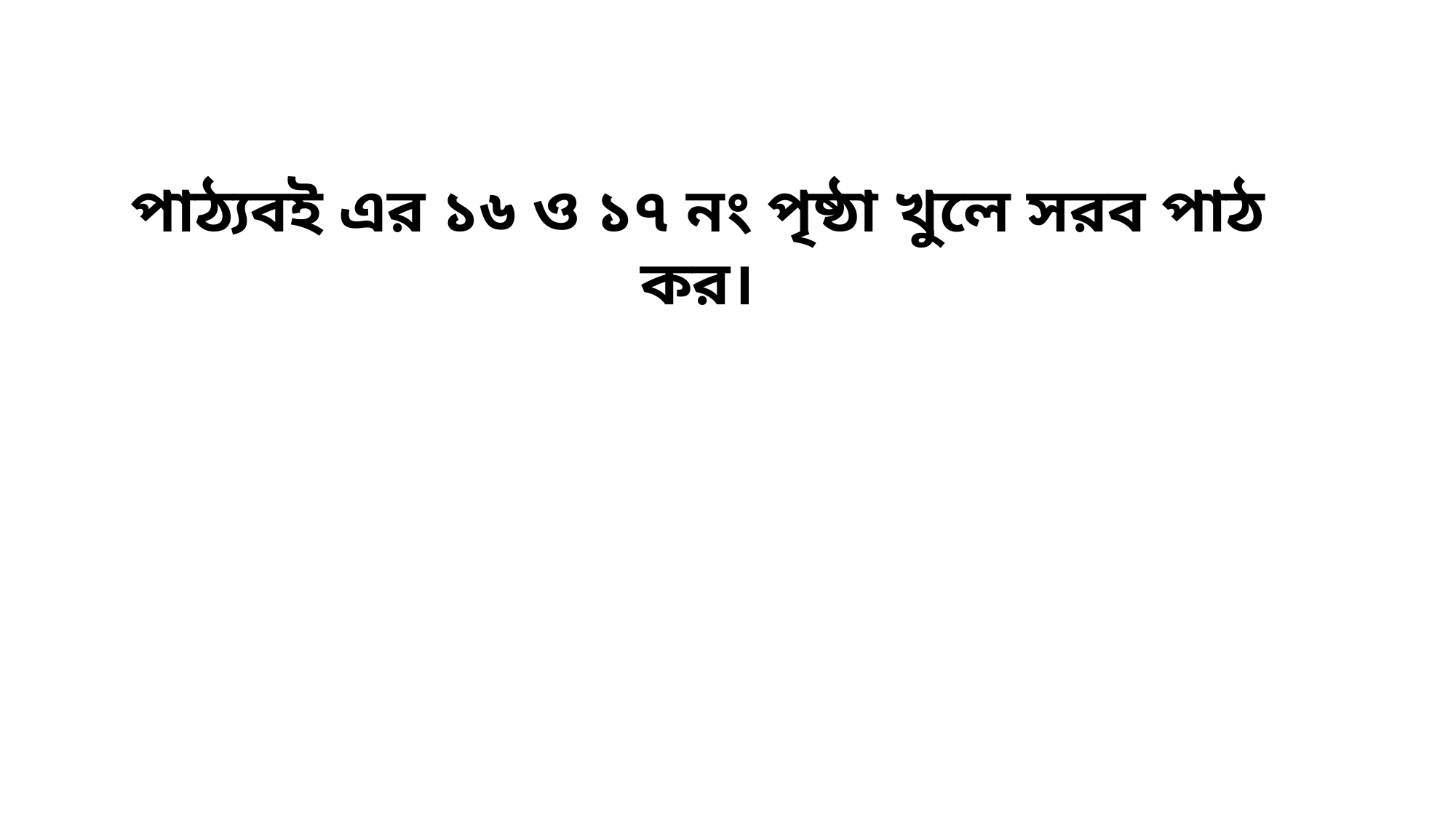

পাঠ্যবই এর ১৬ ও ১৭ নং পৃষ্ঠা খুলে সরব পাঠ কর।